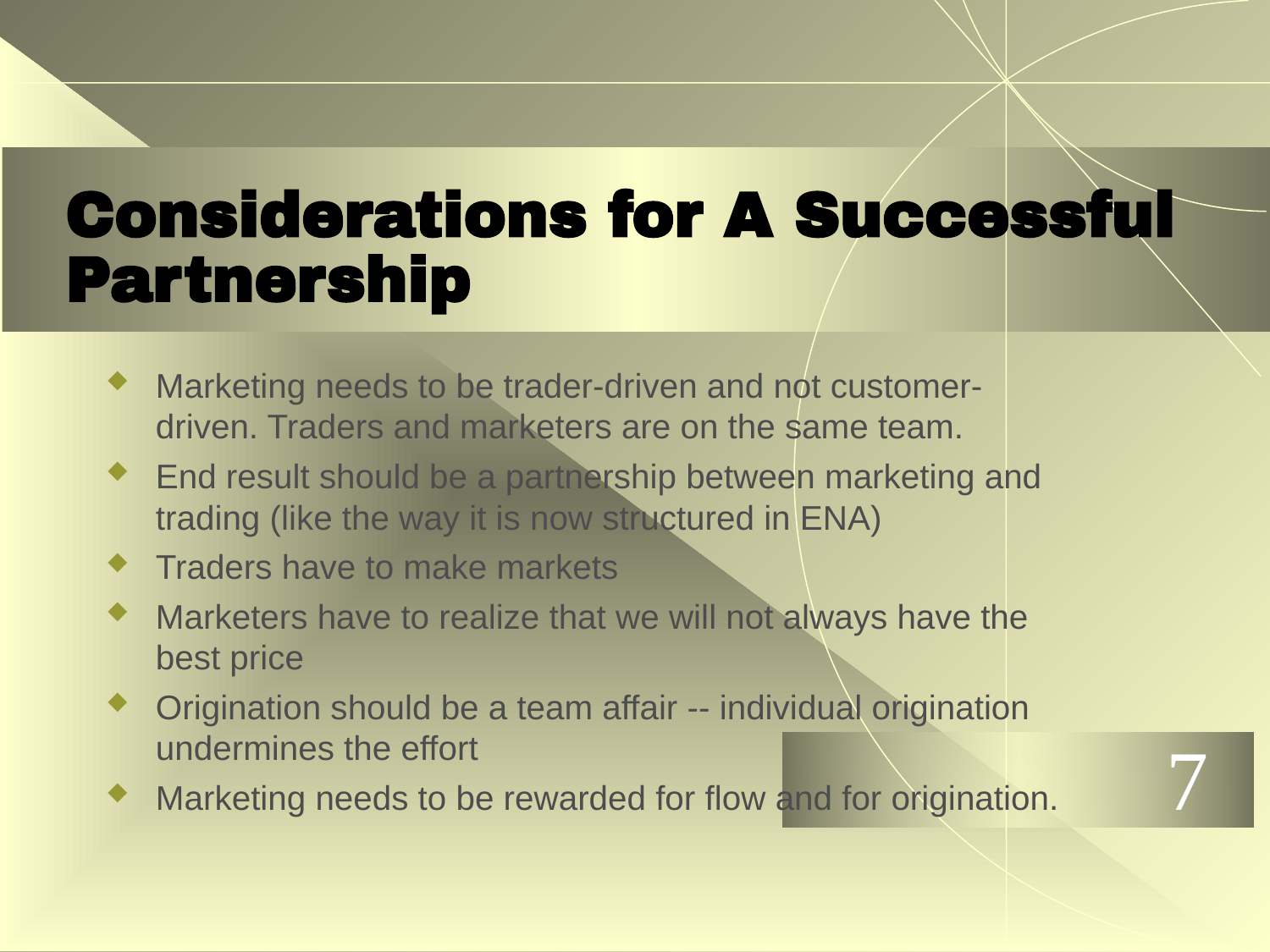

# Considerations for A Successful Partnership
Marketing needs to be trader-driven and not customer-driven. Traders and marketers are on the same team.
End result should be a partnership between marketing and trading (like the way it is now structured in ENA)
Traders have to make markets
Marketers have to realize that we will not always have the best price
Origination should be a team affair -- individual origination undermines the effort
Marketing needs to be rewarded for flow and for origination.
7